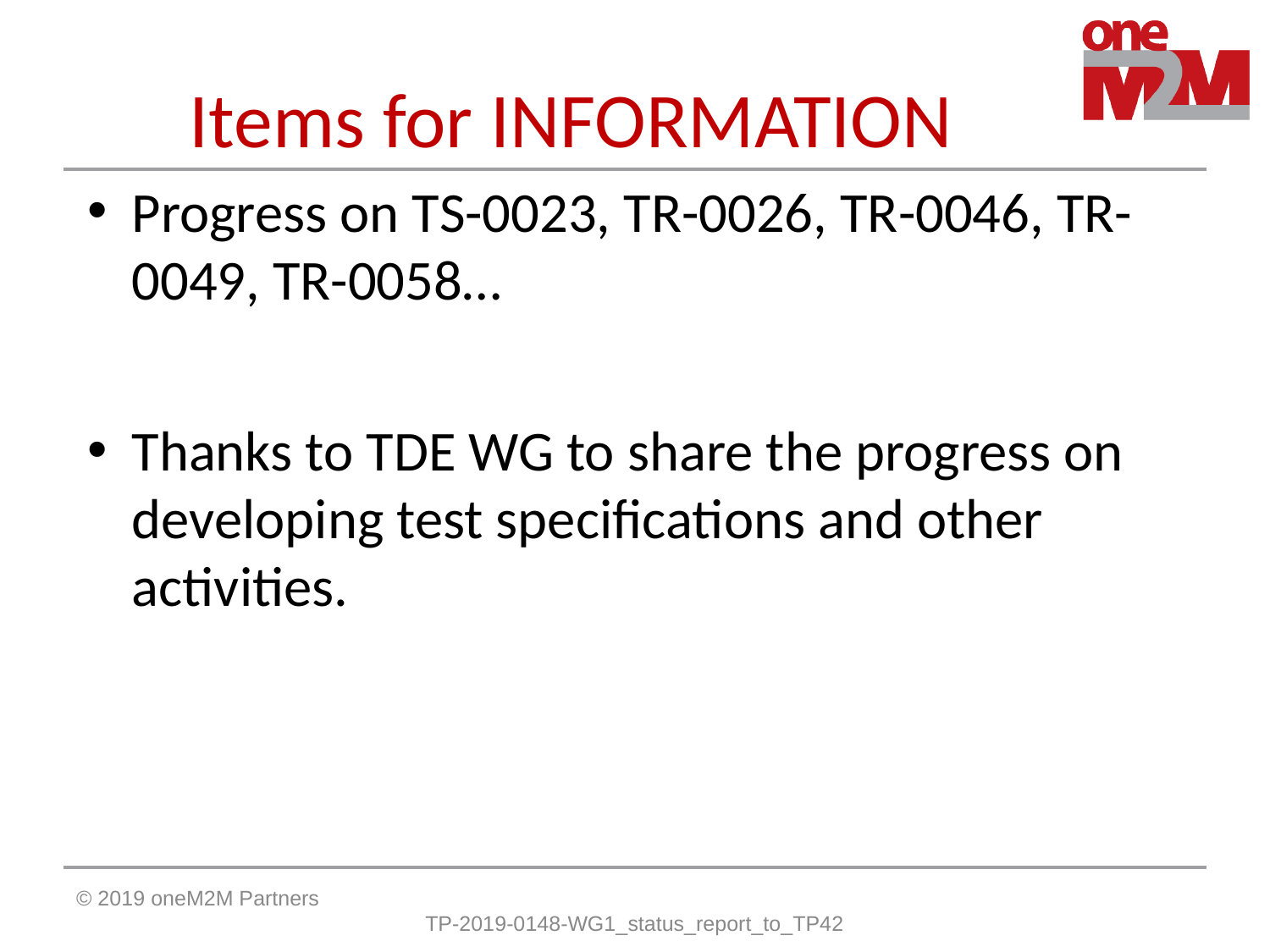

# Items for INFORMATION
Progress on TS-0023, TR-0026, TR-0046, TR-0049, TR-0058…

Thanks to TDE WG to share the progress on developing test specifications and other activities.

© 2019 oneM2M Partners
TP-2019-0148-WG1_status_report_to_TP42